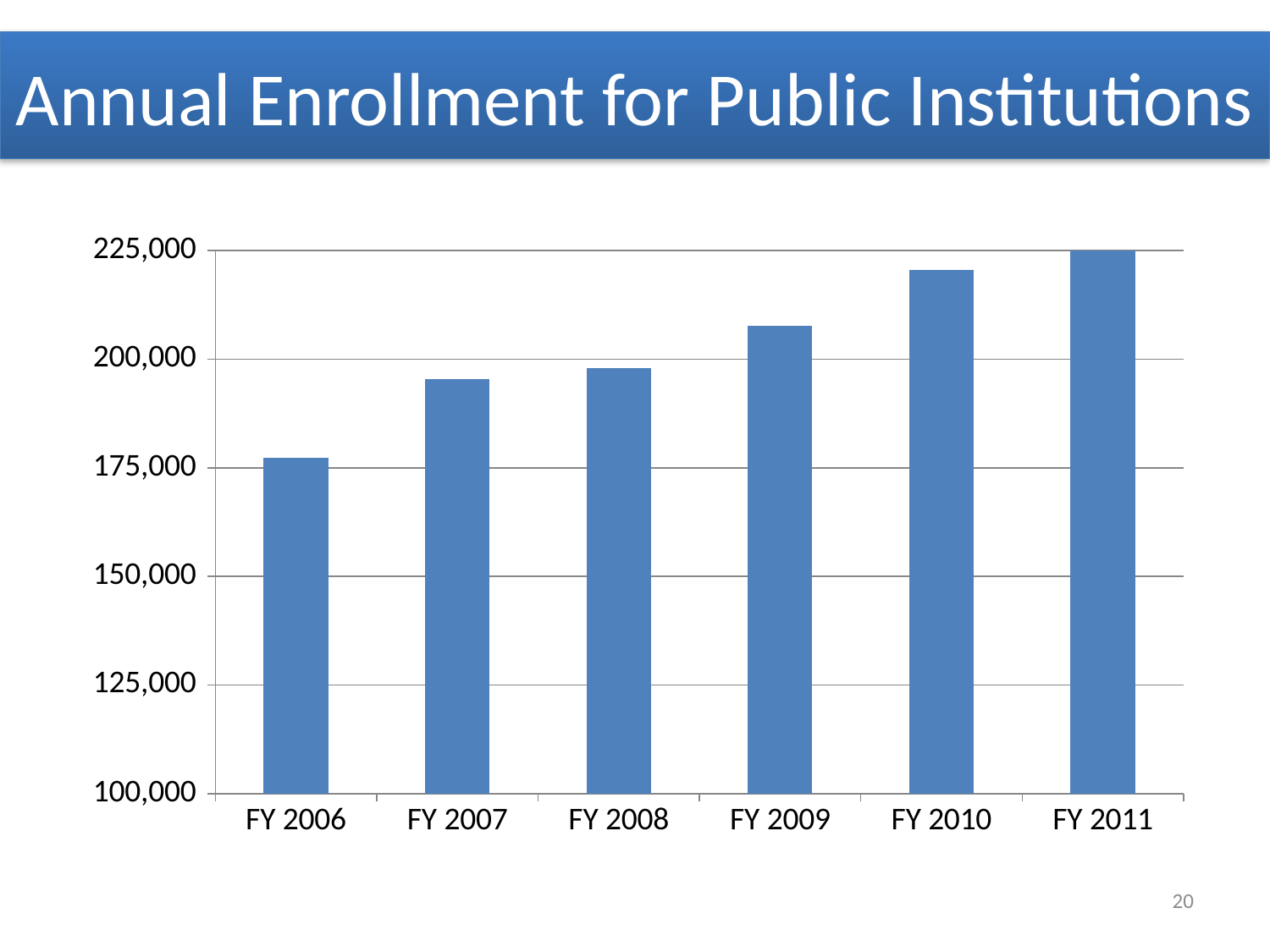

# Annual Enrollment for Public Institutions

### Chart

| Category | Enrollment |
|---|---|
| FY 2006 | 177230.0 |
| FY 2007 | 195380.0 |
| FY 2008 | 198016.0 |
| FY 2009 | 207760.0 |
| FY 2010 | 220583.0 |
| FY 2011 | 225198.0 |
20